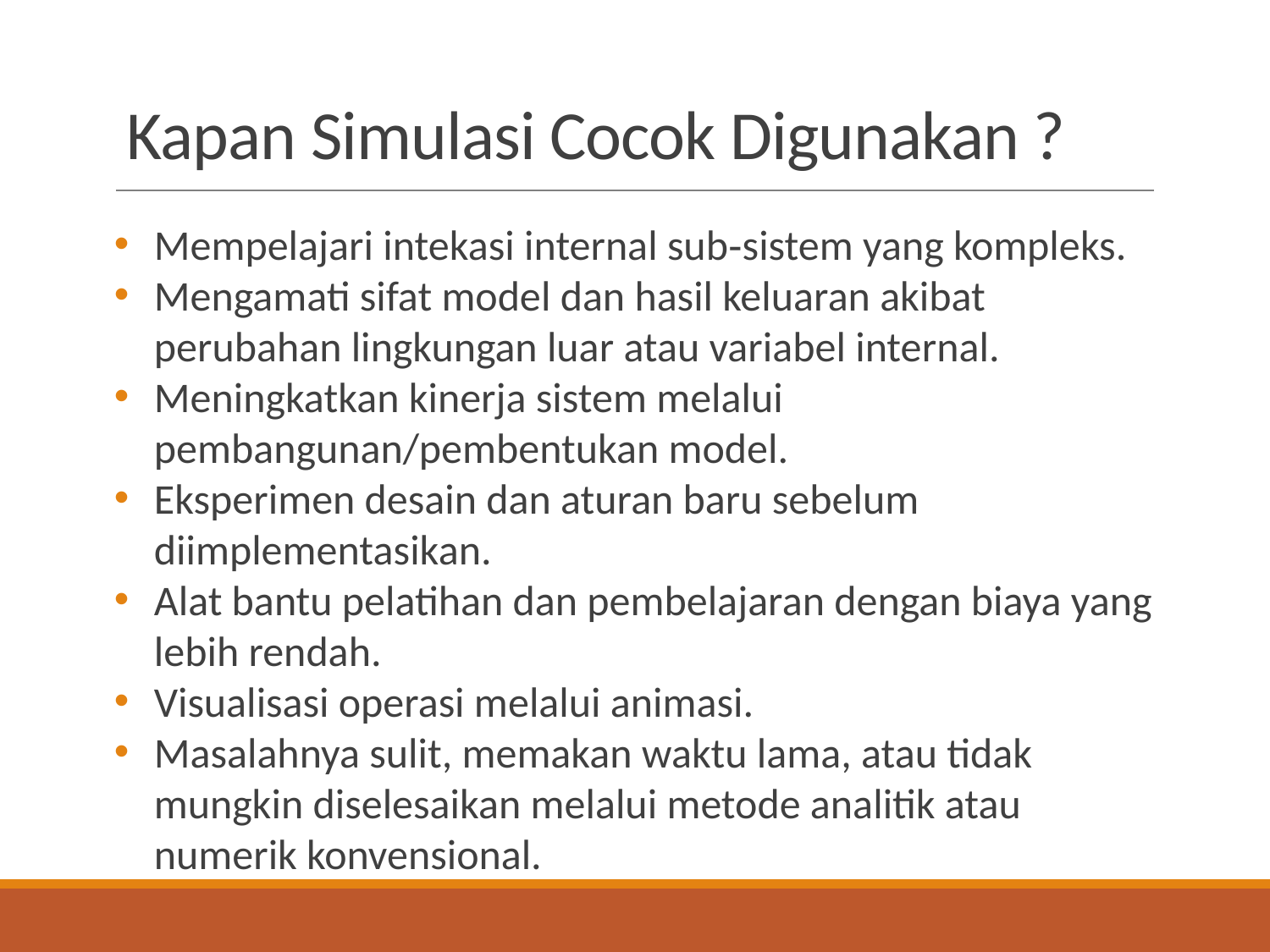

# Kapan Simulasi Cocok Digunakan ?
Mempelajari intekasi internal sub‐sistem yang kompleks.
Mengamati sifat model dan hasil keluaran akibat perubahan lingkungan luar atau variabel internal.
Meningkatkan kinerja sistem melalui pembangunan/pembentukan model.
Eksperimen desain dan aturan baru sebelum diimplementasikan.
Alat bantu pelatihan dan pembelajaran dengan biaya yang lebih rendah.
Visualisasi operasi melalui animasi.
Masalahnya sulit, memakan waktu lama, atau tidak mungkin diselesaikan melalui metode analitik atau numerik konvensional.